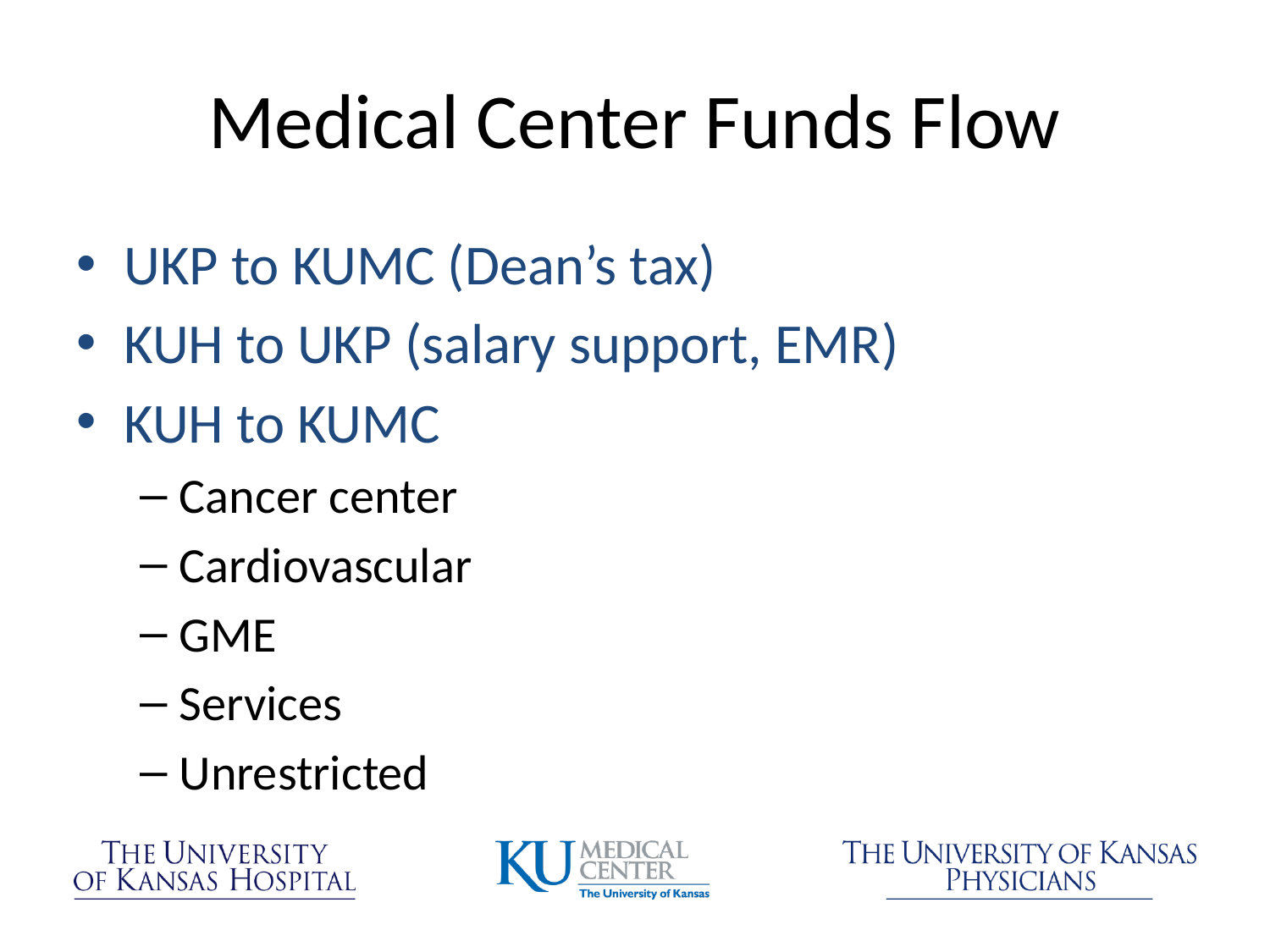

# Medical Center Funds Flow
UKP to KUMC (Dean’s tax)
KUH to UKP (salary support, EMR)
KUH to KUMC
Cancer center
Cardiovascular
GME
Services
Unrestricted